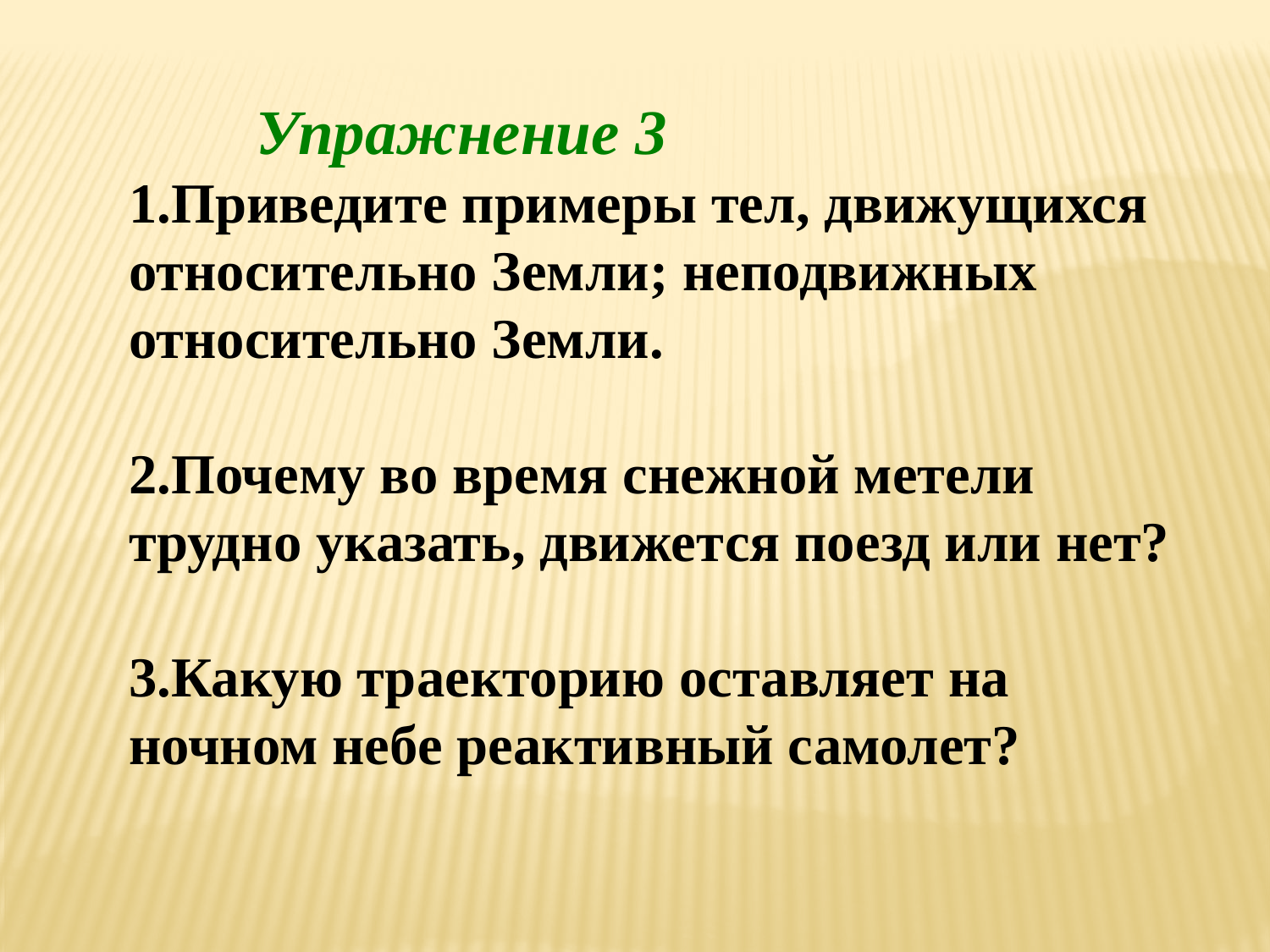

Упражнение 3
1.Приведите примеры тел, движущихся относительно Земли; неподвижных относительно Земли.

2.Почему во время снежной метели трудно указать, движется поезд или нет?

3.Какую траекторию оставляет на
ночном небе реактивный самолет?